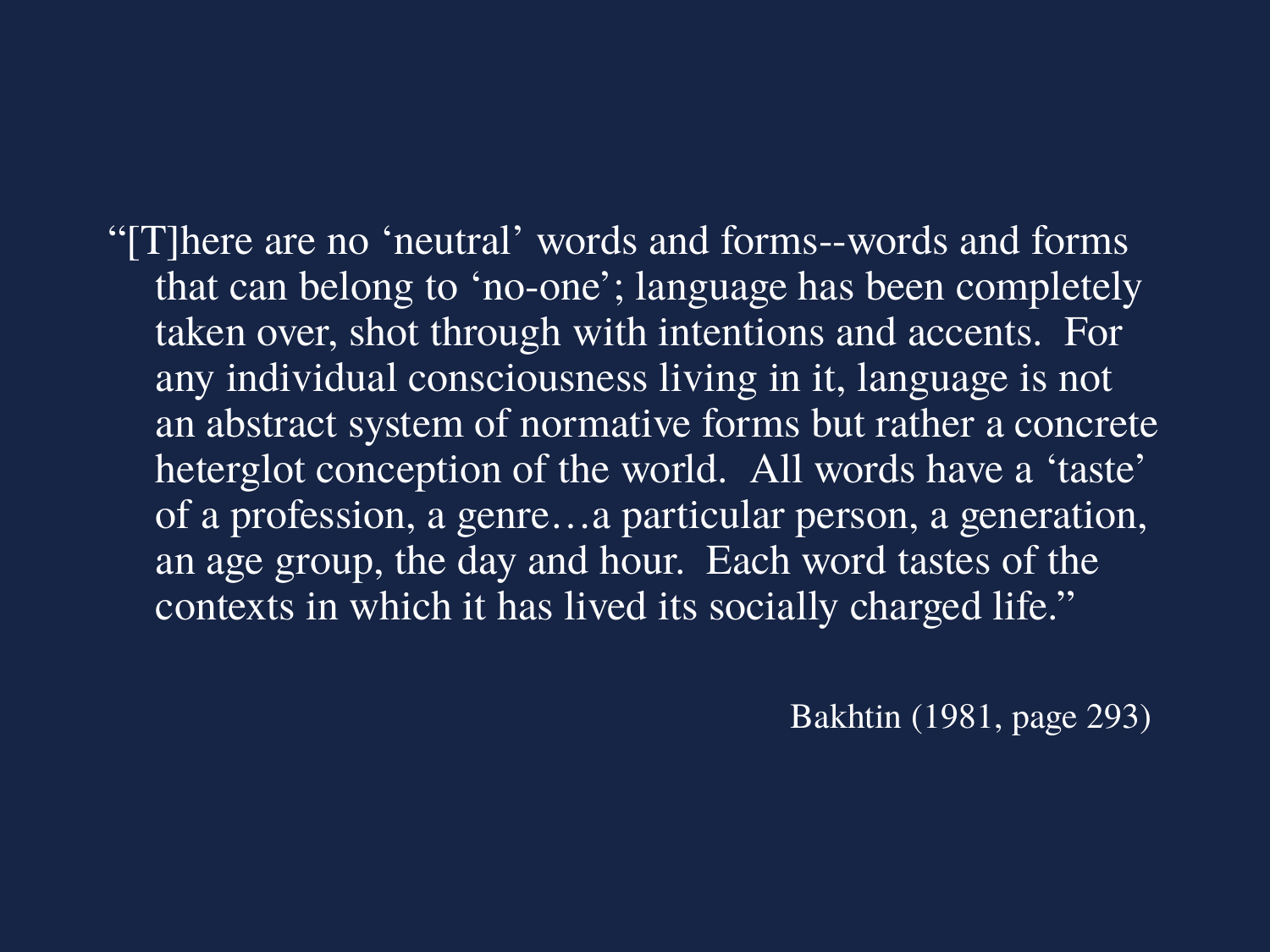

“[T]here are no ‘neutral’ words and forms--words and forms that can belong to ‘no-one’; language has been completely taken over, shot through with intentions and accents.  For any individual consciousness living in it, language is not an abstract system of normative forms but rather a concrete heterglot conception of the world.  All words have a ‘taste’ of a profession, a genre…a particular person, a generation, an age group, the day and hour.  Each word tastes of the contexts in which it has lived its socially charged life.”

                                               		Bakhtin (1981, page 293)